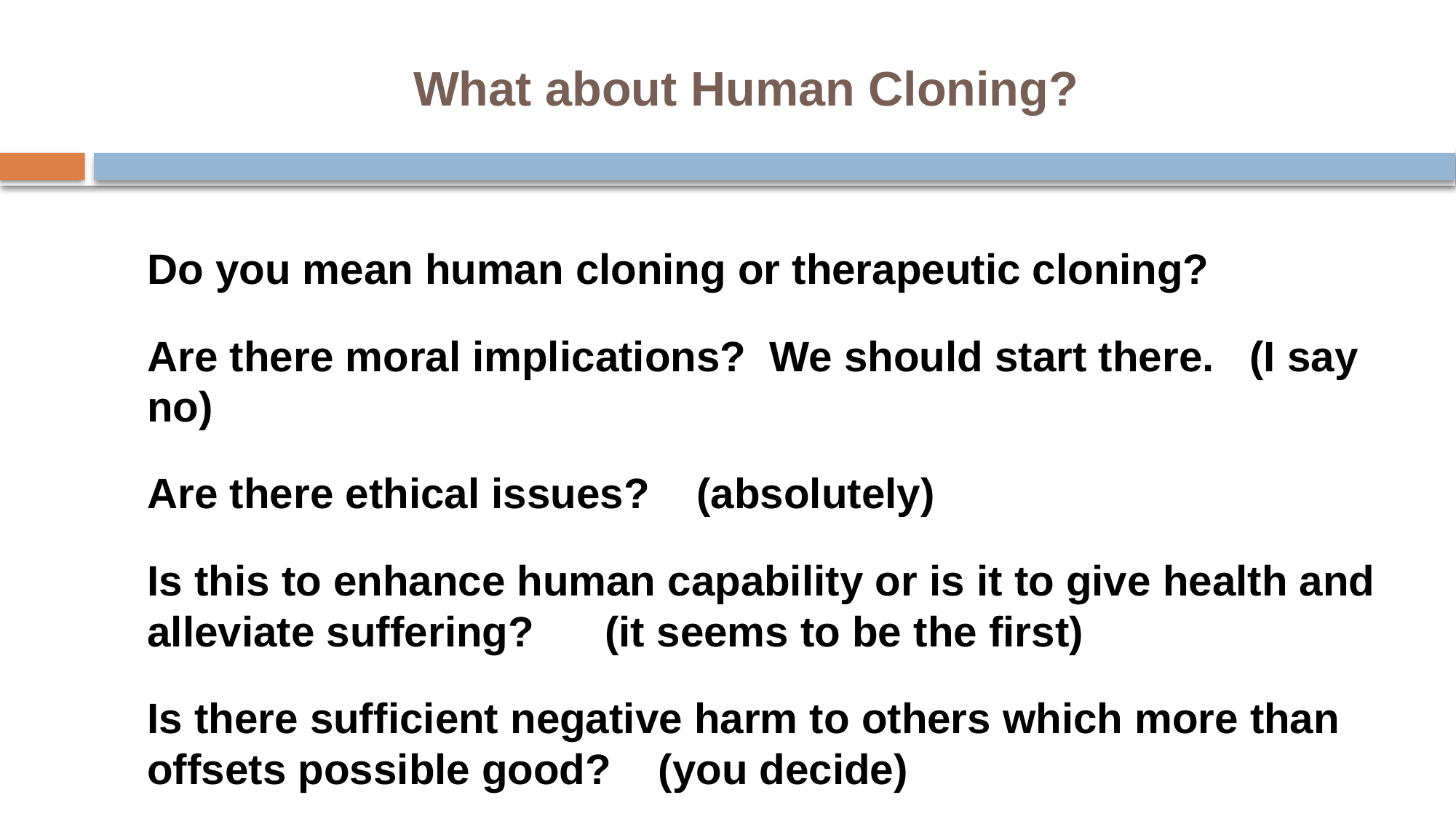

# What about Human Cloning?
Do you mean human cloning or therapeutic cloning?

Are there moral implications?  We should start there.   (I say no)

Are there ethical issues?    (absolutely)

Is this to enhance human capability or is it to give health and alleviate suffering?      (it seems to be the first)

Is there sufficient negative harm to others which more than offsets possible good?    (you decide)